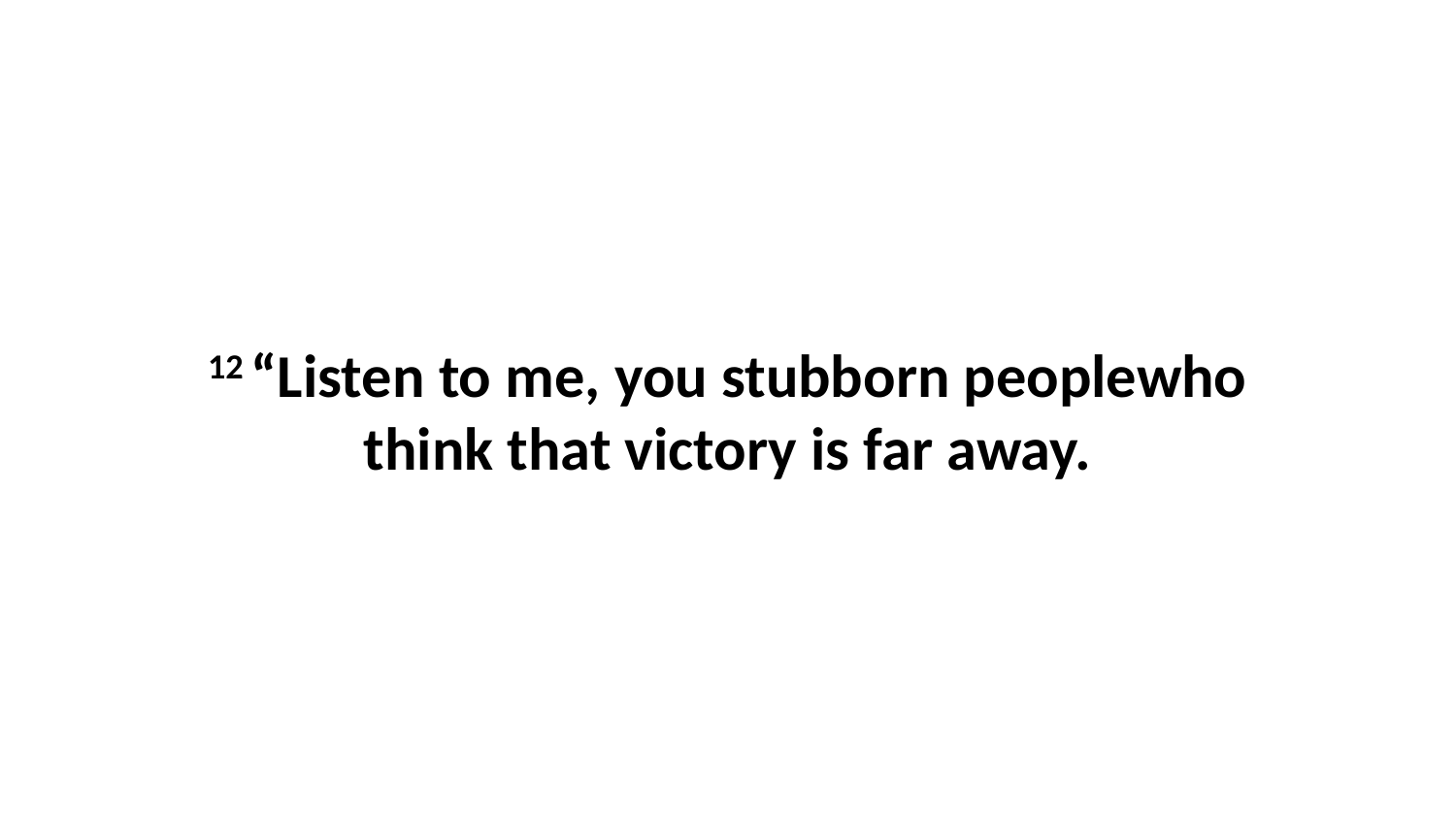

12 “Listen to me, you stubborn peoplewho think that victory is far away.